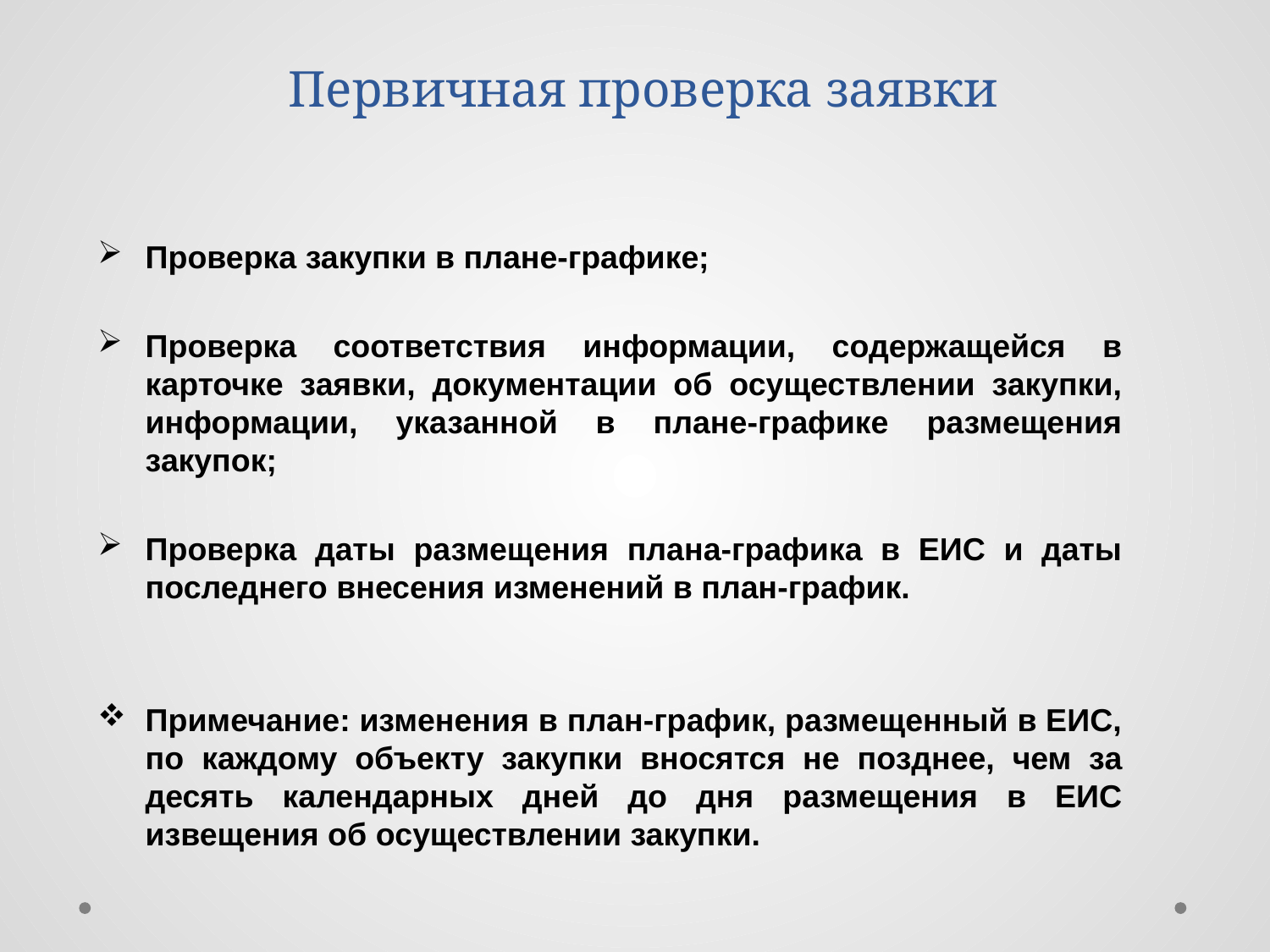

# Первичная проверка заявки

Проверка закупки в плане-графике;

Проверка соответствия информации, содержащейся в карточке заявки, документации об осуществлении закупки, информации, указанной в плане-графике размещения закупок;

Проверка даты размещения плана-графика в ЕИС и даты последнего внесения изменений в план-график.

Примечание: изменения в план-график, размещенный в ЕИС, по каждому объекту закупки вносятся не позднее, чем за десять календарных дней до дня размещения в ЕИС извещения об осуществлении закупки.